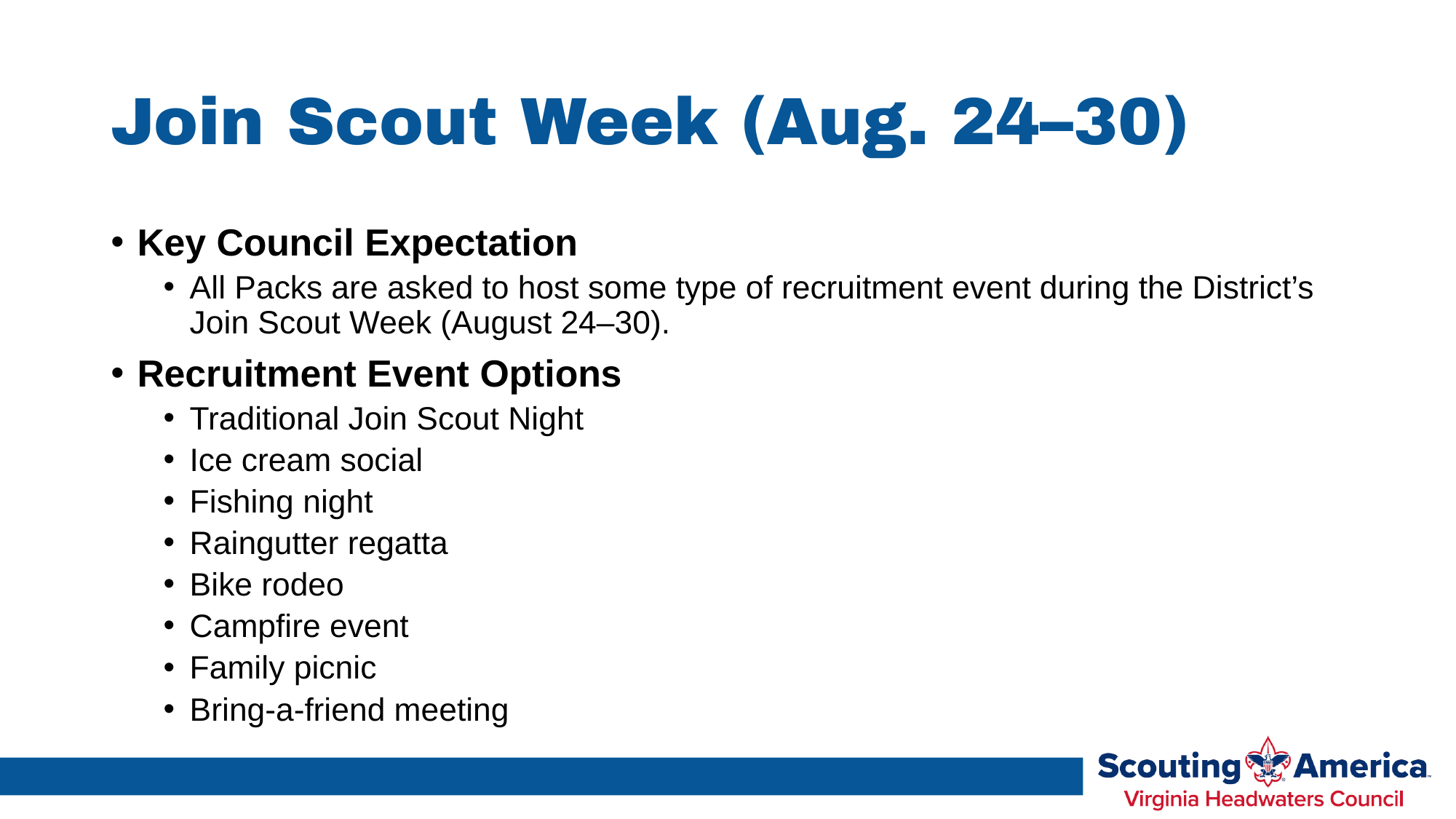

# Join Scout Week (Aug. 24–30)
Key Council Expectation
All Packs are asked to host some type of recruitment event during the District’s Join Scout Week (August 24–30).
Recruitment Event Options
Traditional Join Scout Night
Ice cream social
Fishing night
Raingutter regatta
Bike rodeo
Campfire event
Family picnic
Bring-a-friend meeting